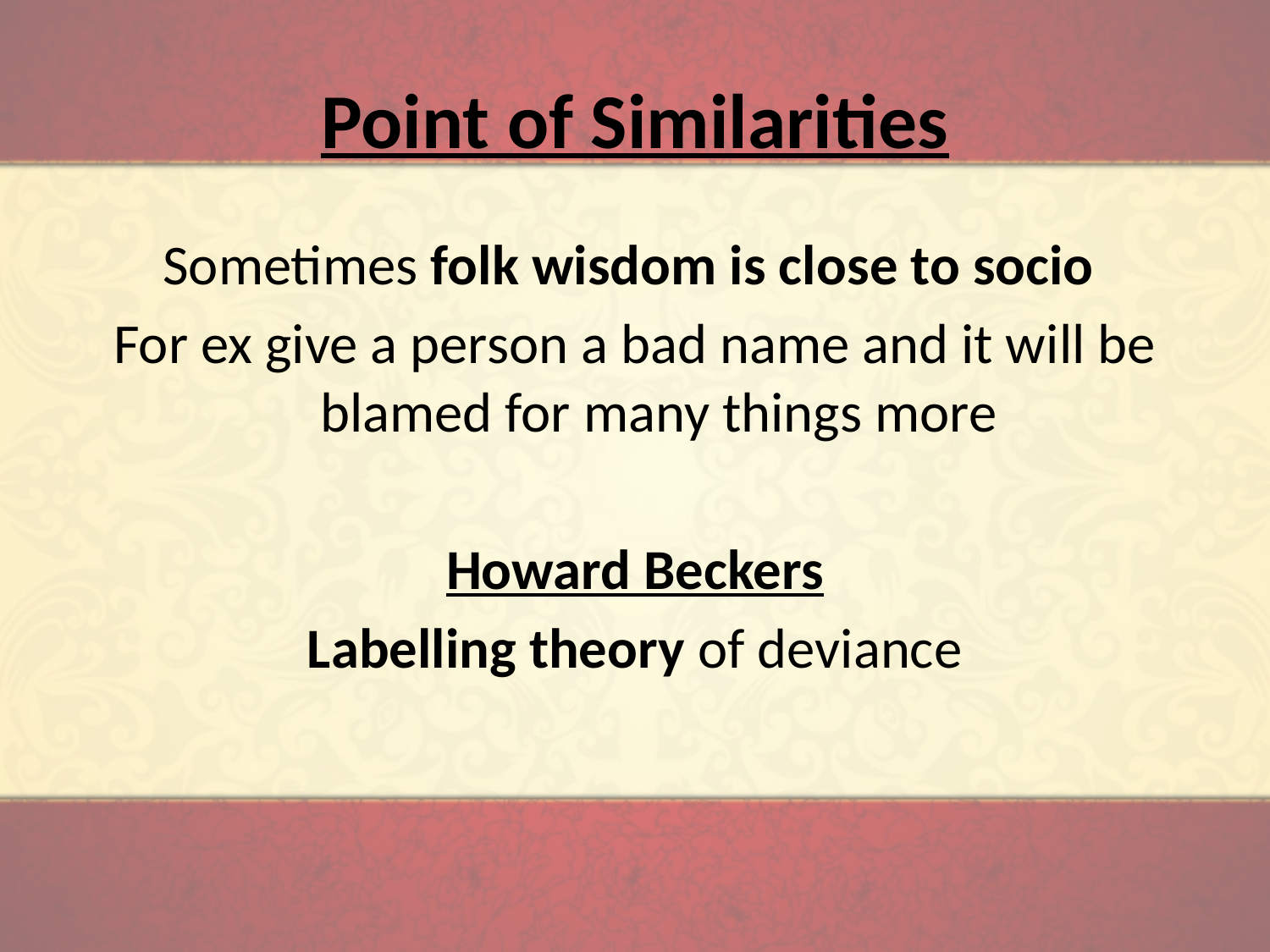

# Point of Similarities
Sometimes folk wisdom is close to socio
For ex give a person a bad name and it will be blamed for many things more

Howard Beckers
Labelling theory of deviance